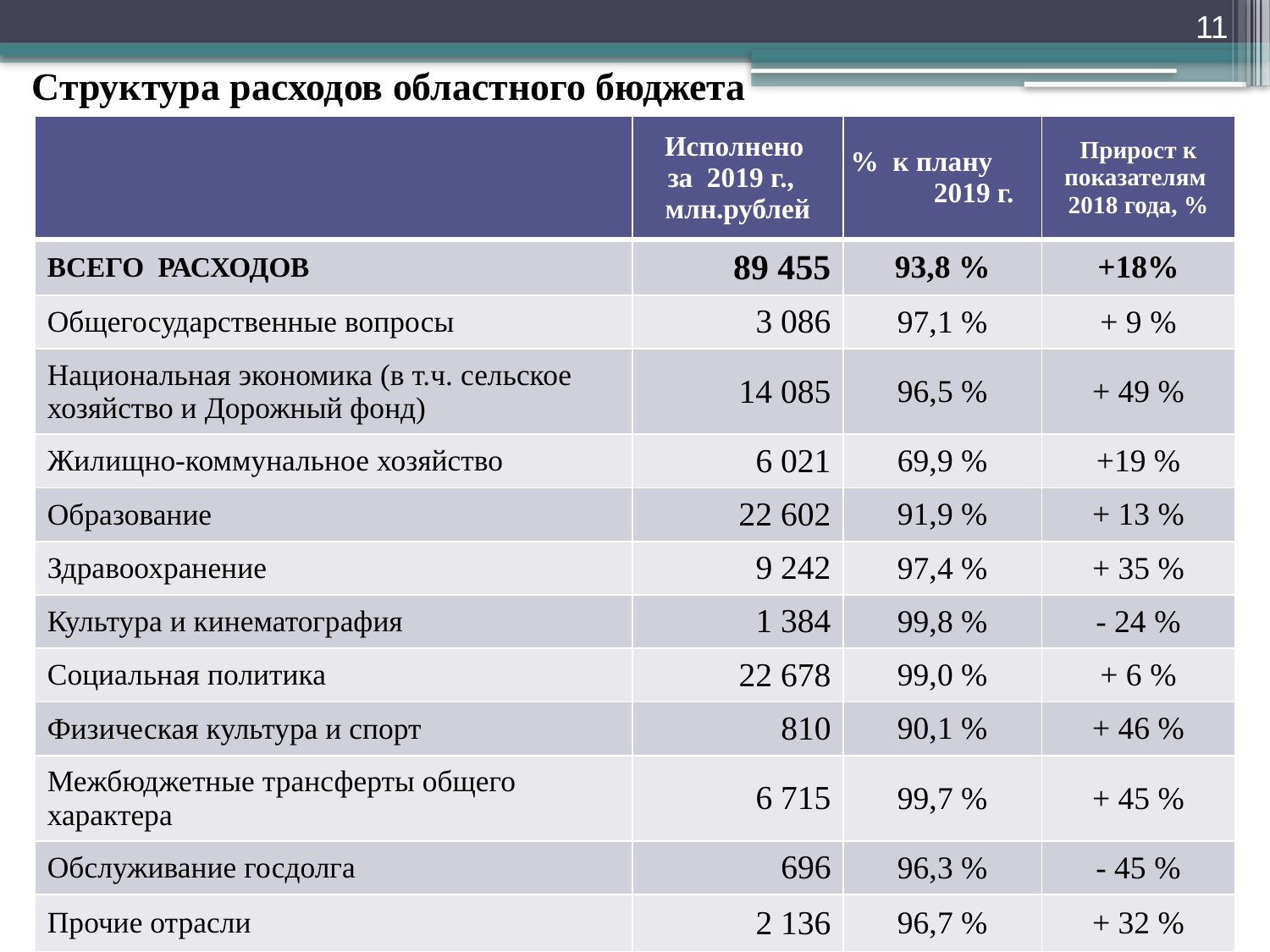

11
Структура расходов областного бюджета
|  | Исполнено за 2019 г., млн.рублей | % к плану 2019 г. | Прирост к показателям 2018 года, % |
| --- | --- | --- | --- |
| ВСЕГО РАСХОДОВ | 89 455 | 93,8 % | +18% |
| Общегосударственные вопросы | 3 086 | 97,1 % | + 9 % |
| Национальная экономика (в т.ч. сельское хозяйство и Дорожный фонд) | 14 085 | 96,5 % | + 49 % |
| Жилищно-коммунальное хозяйство | 6 021 | 69,9 % | +19 % |
| Образование | 22 602 | 91,9 % | + 13 % |
| Здравоохранение | 9 242 | 97,4 % | + 35 % |
| Культура и кинематография | 1 384 | 99,8 % | - 24 % |
| Социальная политика | 22 678 | 99,0 % | + 6 % |
| Физическая культура и спорт | 810 | 90,1 % | + 46 % |
| Межбюджетные трансферты общего характера | 6 715 | 99,7 % | + 45 % |
| Обслуживание госдолга | 696 | 96,3 % | - 45 % |
| Прочие отрасли | 2 136 | 96,7 % | + 32 % |